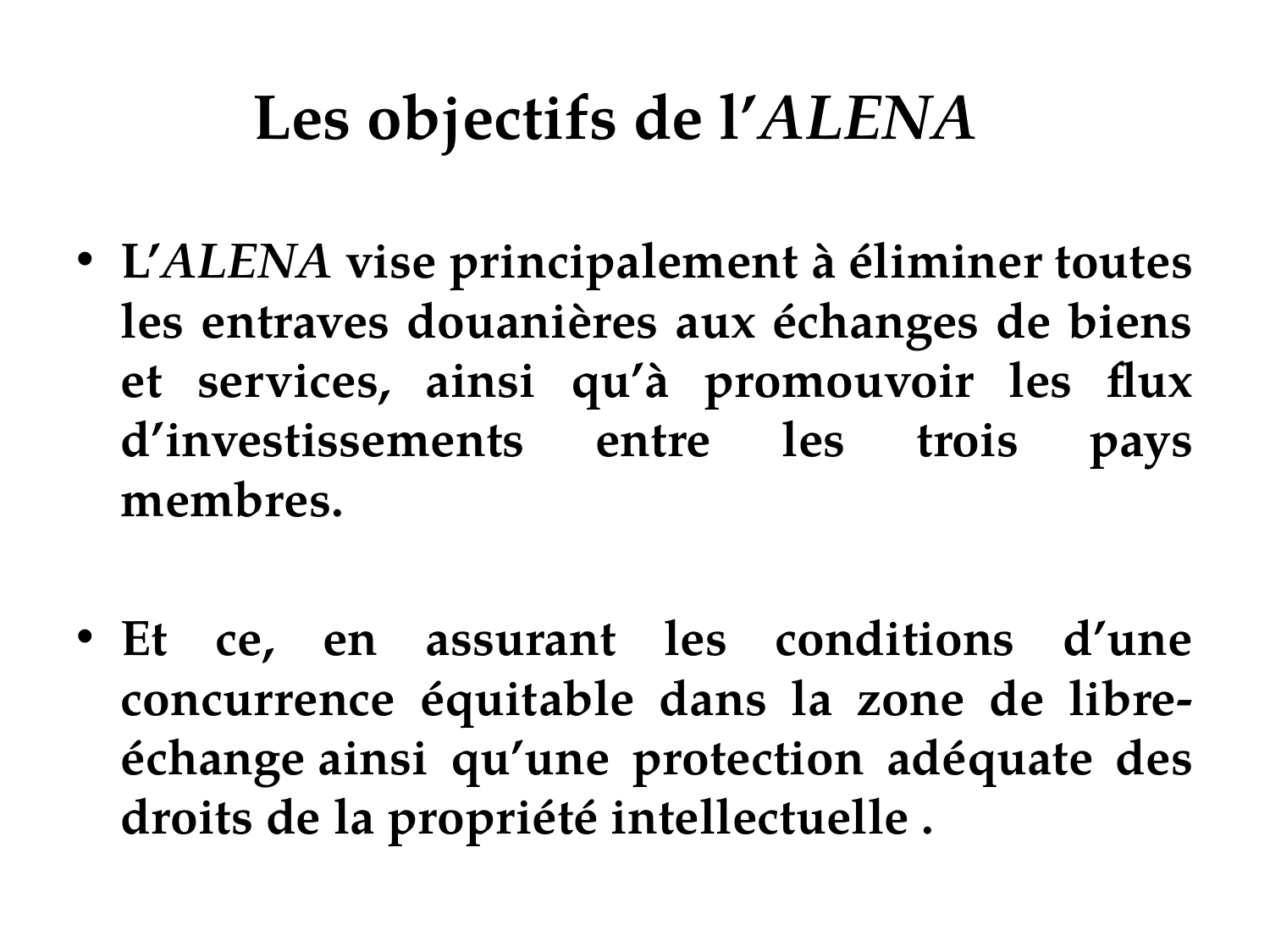

# Les objectifs de l’ALENA
L’ALENA vise principalement à éliminer toutes les entraves douanières aux échanges de biens et services, ainsi qu’à promouvoir les flux d’investissements entre les trois pays membres.

Et ce, en assurant les conditions d’une concurrence équitable dans la zone de libre-échange ainsi qu’une protection adéquate des droits de la propriété intellectuelle .